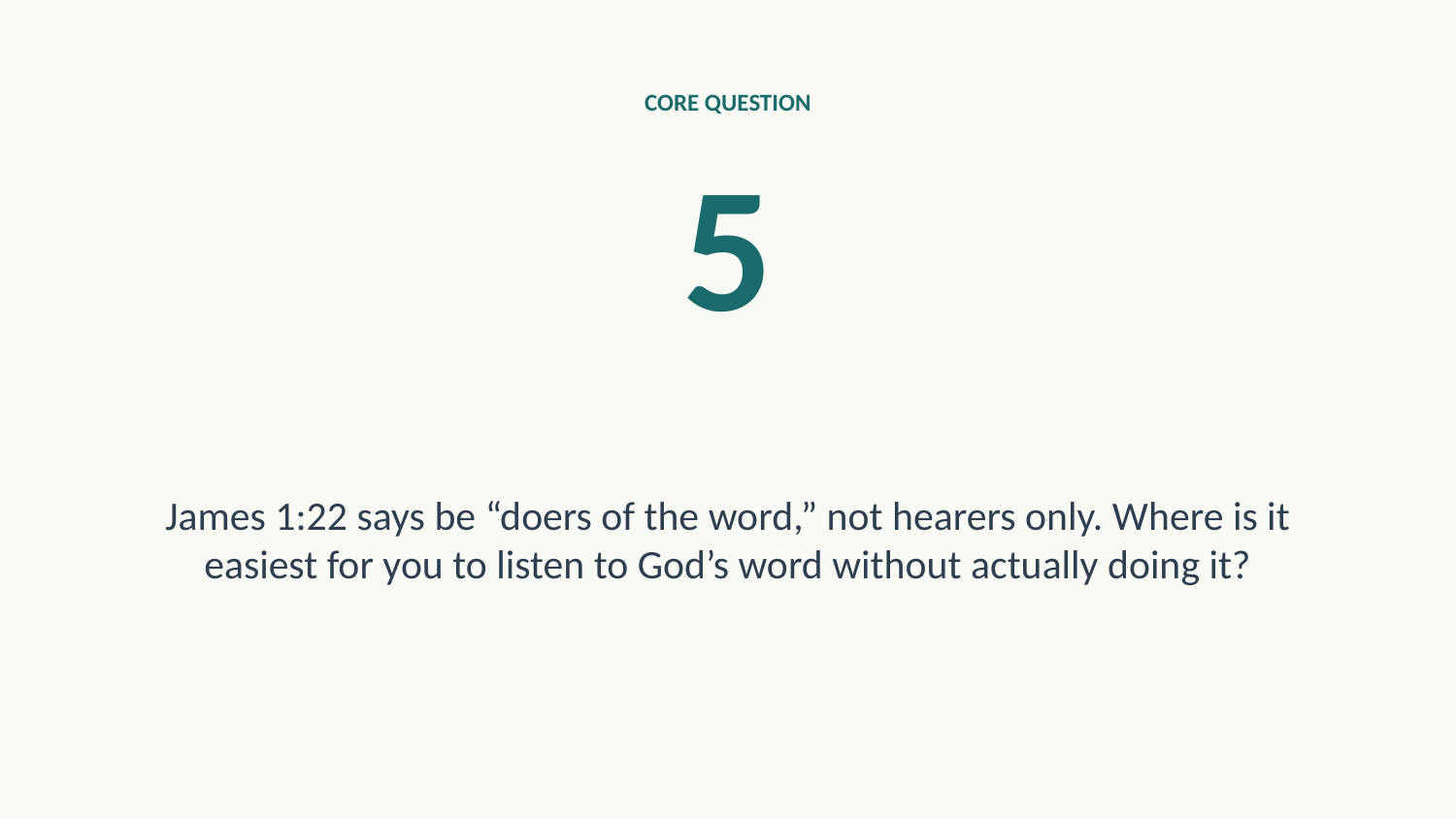

CORE QUESTION
5
James 1:22 says be “doers of the word,” not hearers only. Where is it easiest for you to listen to God’s word without actually doing it?